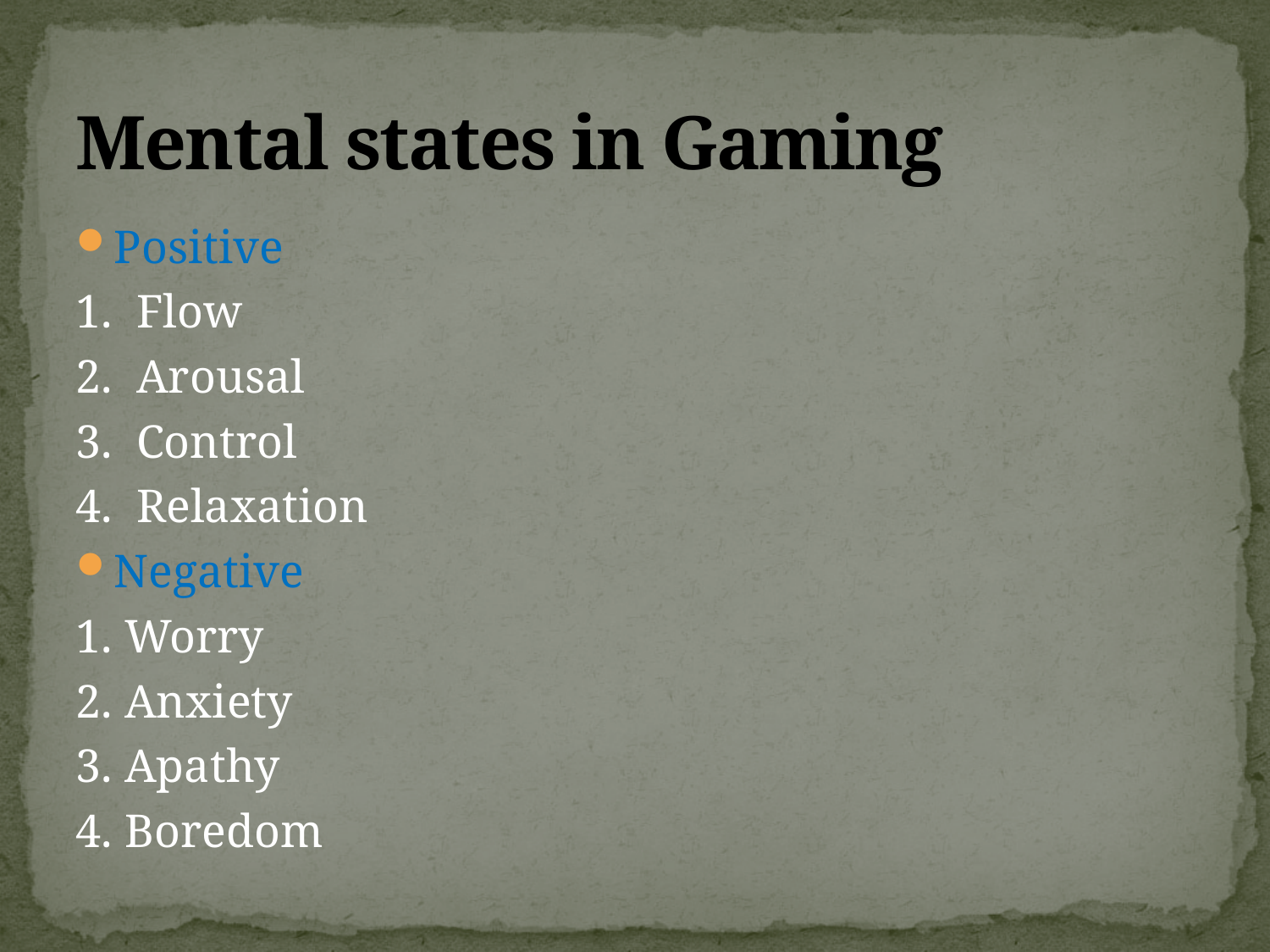

# Mental states in Gaming
Positive
1.  Flow
2.  Arousal
3.  Control
4.  Relaxation
Negative
1. Worry
2. Anxiety
3. Apathy
4. Boredom